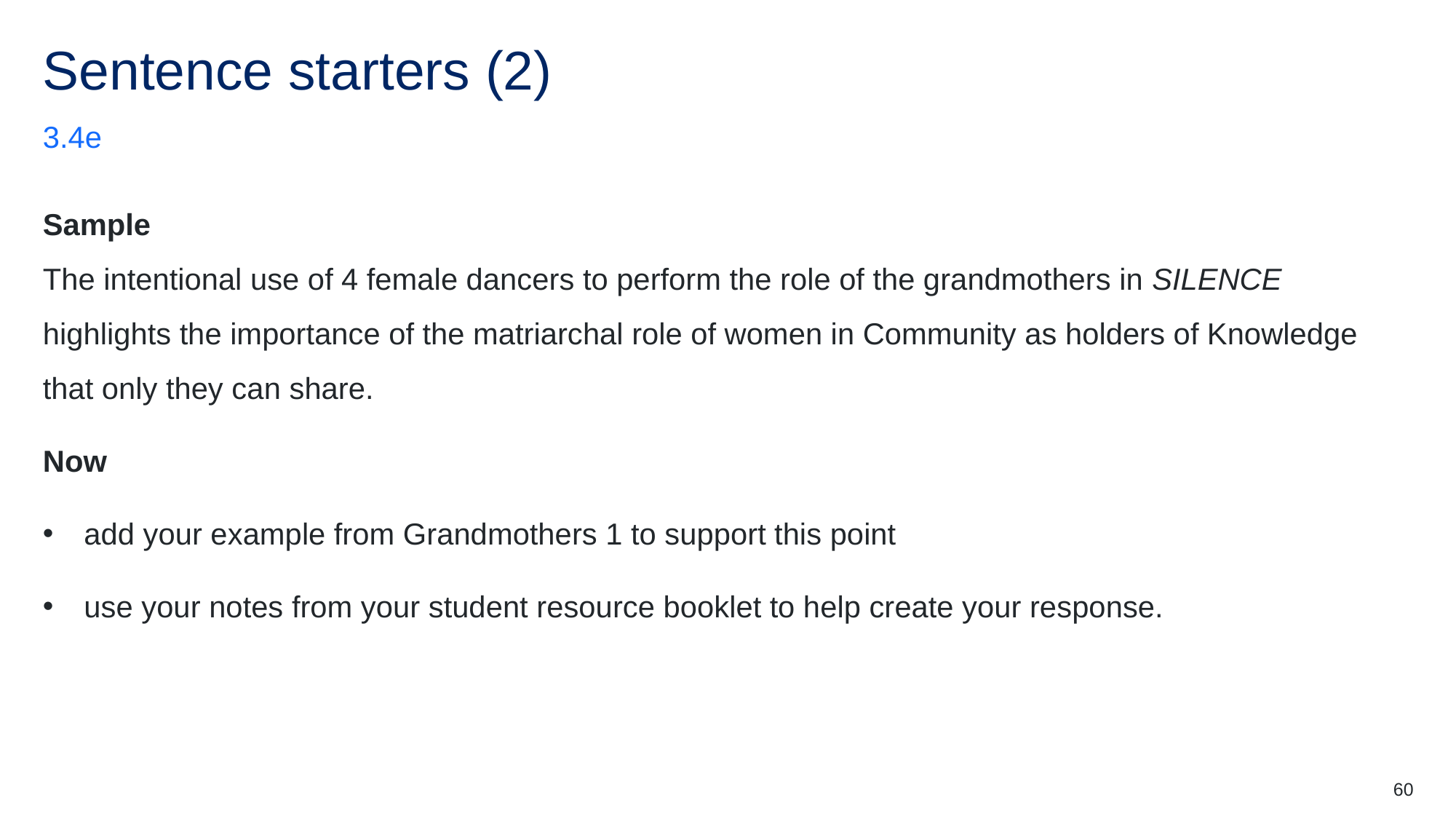

# Sentence starters (2)
3.4e
Sample
The intentional use of 4 female dancers to perform the role of the grandmothers in SILENCE highlights the importance of the matriarchal role of women in Community as holders of Knowledge that only they can share.
Now
add your example from Grandmothers 1 to support this point
use your notes from your student resource booklet to help create your response.
60